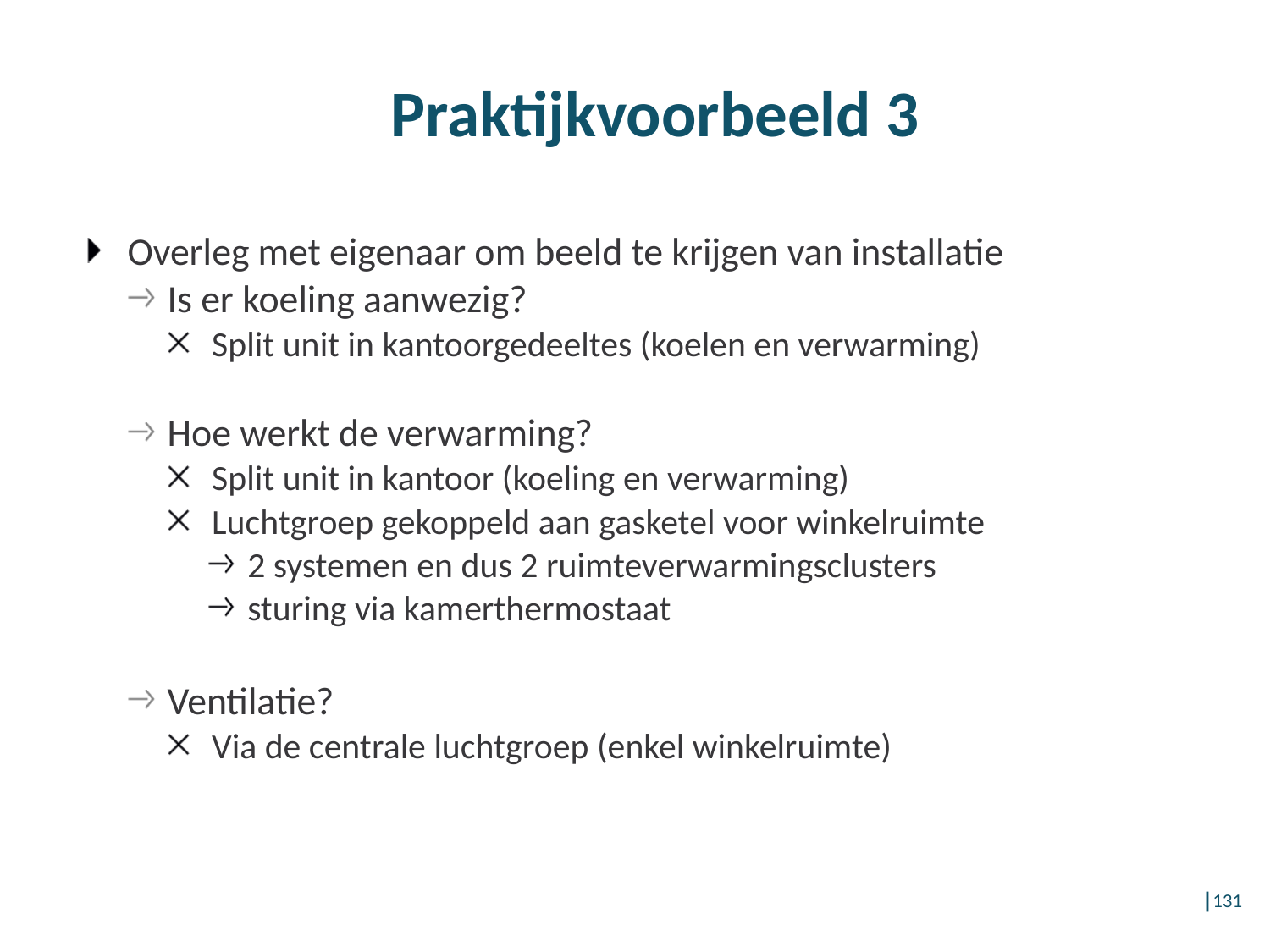

# Praktijkvoorbeeld 3
Overleg met eigenaar om beeld te krijgen van installatie
Is er koeling aanwezig?
Split unit in kantoorgedeeltes (koelen en verwarming)

Hoe werkt de verwarming?
Split unit in kantoor (koeling en verwarming)
Luchtgroep gekoppeld aan gasketel voor winkelruimte
2 systemen en dus 2 ruimteverwarmingsclusters
sturing via kamerthermostaat

Ventilatie?
Via de centrale luchtgroep (enkel winkelruimte)

│131